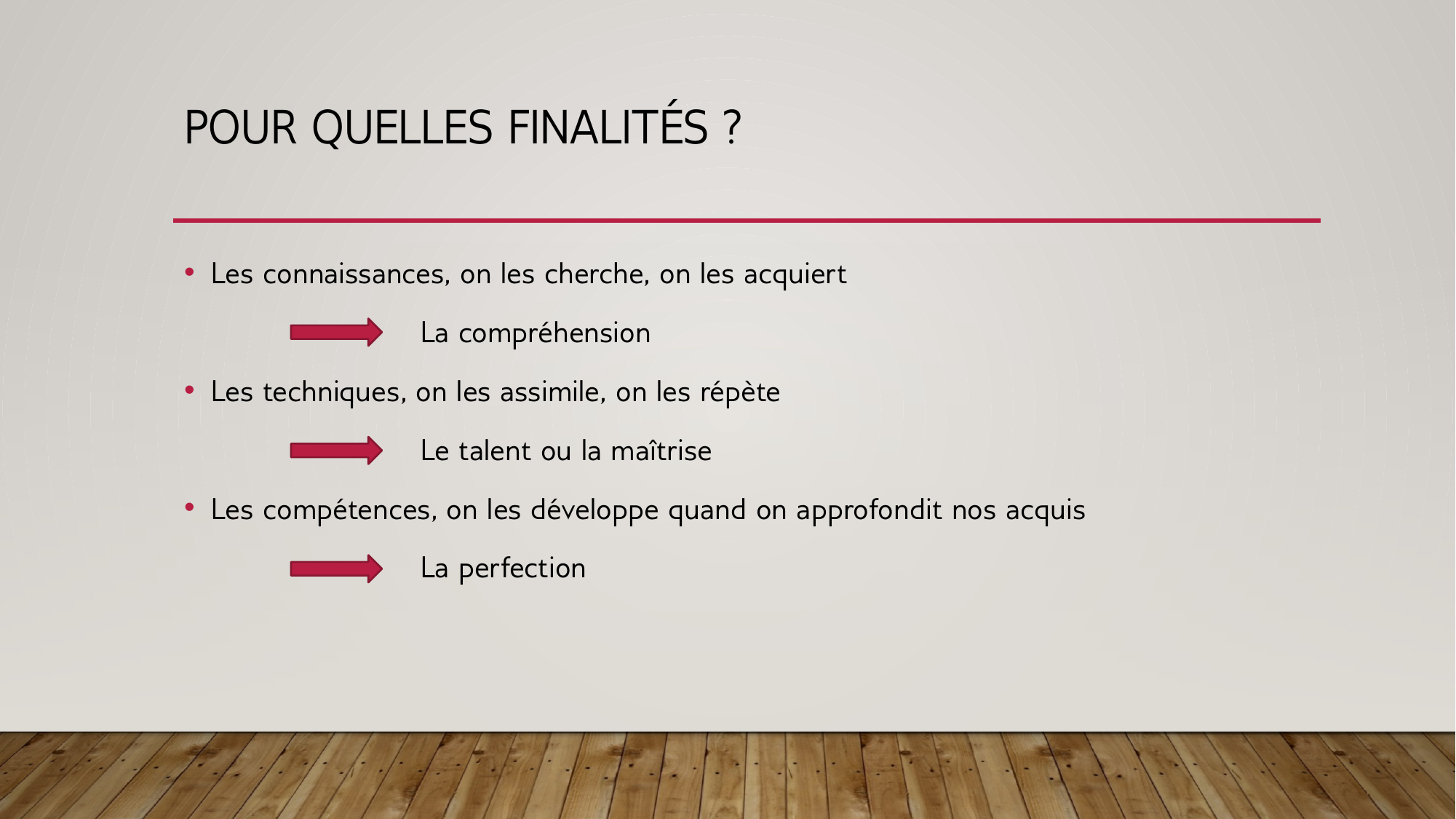

# POUR QUELLES Finalités ?
Les connaissances, on les cherche, on les acquiert
                          La compréhension
Les techniques, on les assimile, on les répète
                          Le talent ou la maîtrise
Les compétences, on les développe quand on approfondit nos acquis
                          La perfection